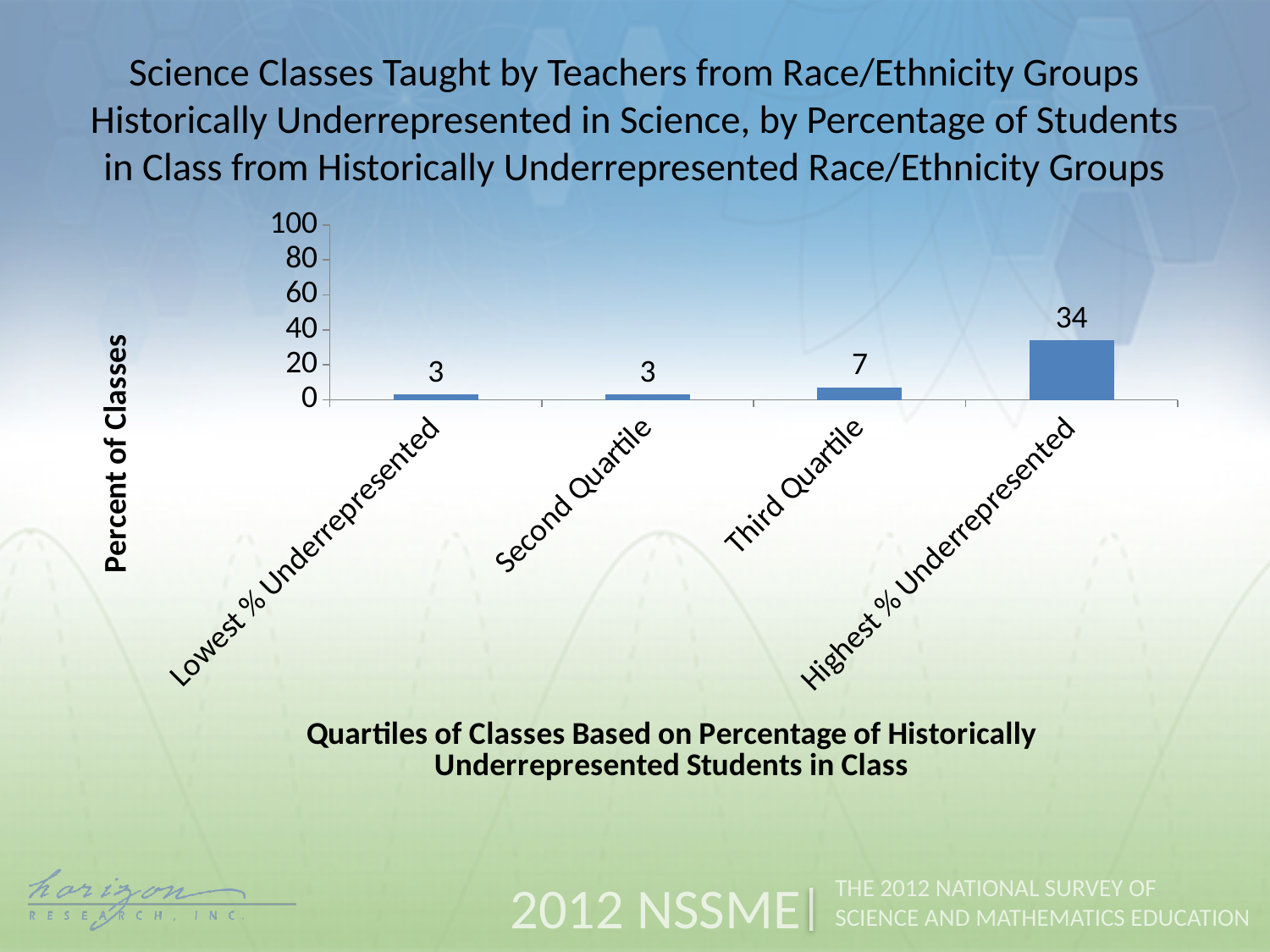

Science Classes Taught by Teachers from Race/Ethnicity Groups Historically Underrepresented in Science, by Percentage of Students in Class from Historically Underrepresented Race/Ethnicity Groups

### Chart

| Category | Proportion Non-Asian Minority Students in Class |
|---|---|
| Lowest % Underrepresented | 3.0 |
| Second Quartile | 3.0 |
| Third Quartile | 7.0 |
| Highest % Underrepresented | 34.0 |